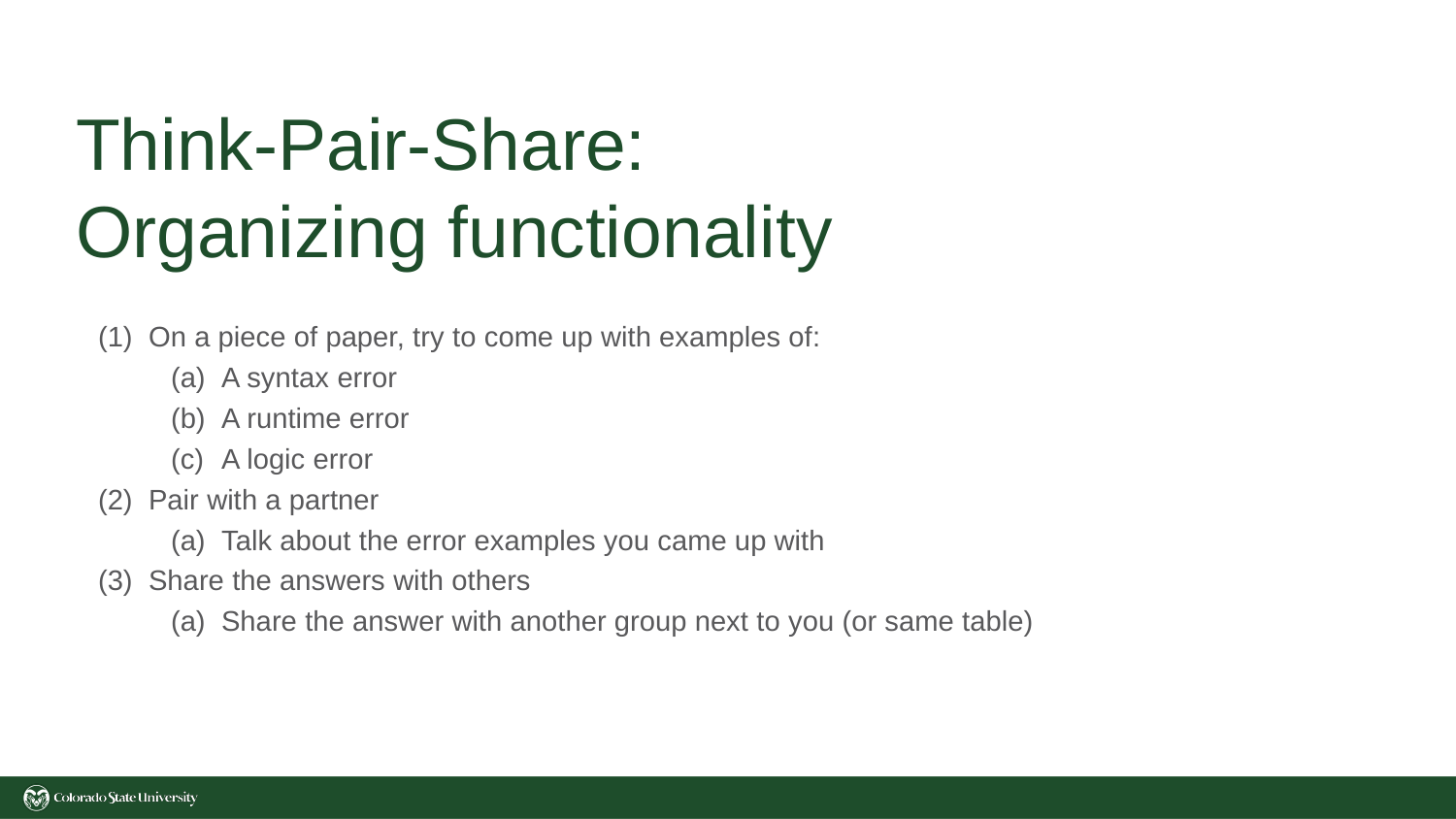

# Think-Pair-Share:
Organizing functionality
On a piece of paper, try to come up with examples of:
A syntax error
A runtime error
A logic error
Pair with a partner
Talk about the error examples you came up with
Share the answers with others
Share the answer with another group next to you (or same table)